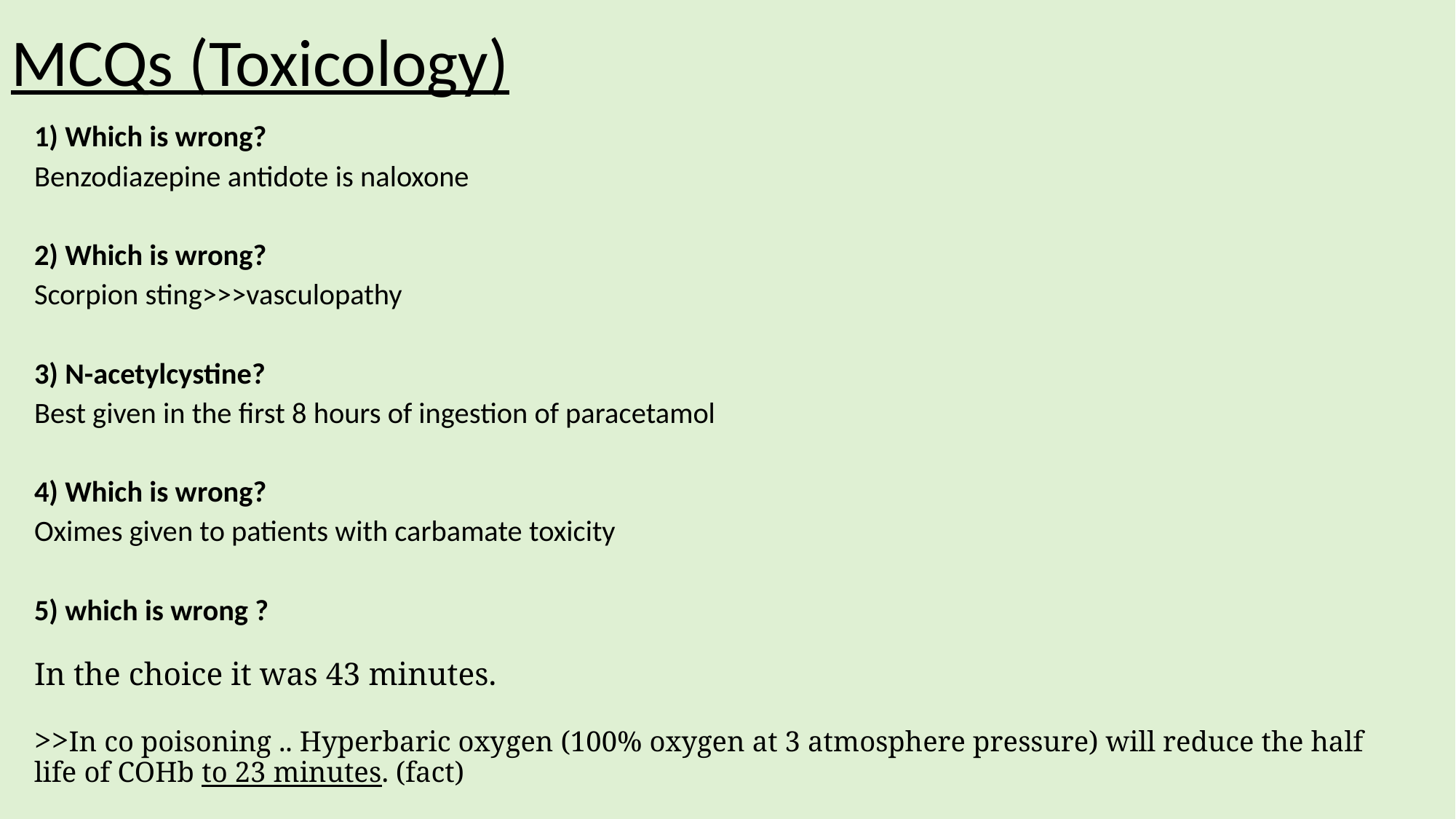

MCQs (Toxicology)
1) Which is wrong?
Benzodiazepine antidote is naloxone

2) Which is wrong?
Scorpion sting>>>vasculopathy

3) N-acetylcystine?
Best given in the first 8 hours of ingestion of paracetamol

4) Which is wrong?
Oximes given to patients with carbamate toxicity

5) which is wrong ?
In the choice it was 43 minutes.
>>In co poisoning .. Hyperbaric oxygen (100% oxygen at 3 atmosphere pressure) will reduce the half life of COHb to 23 minutes. (fact)